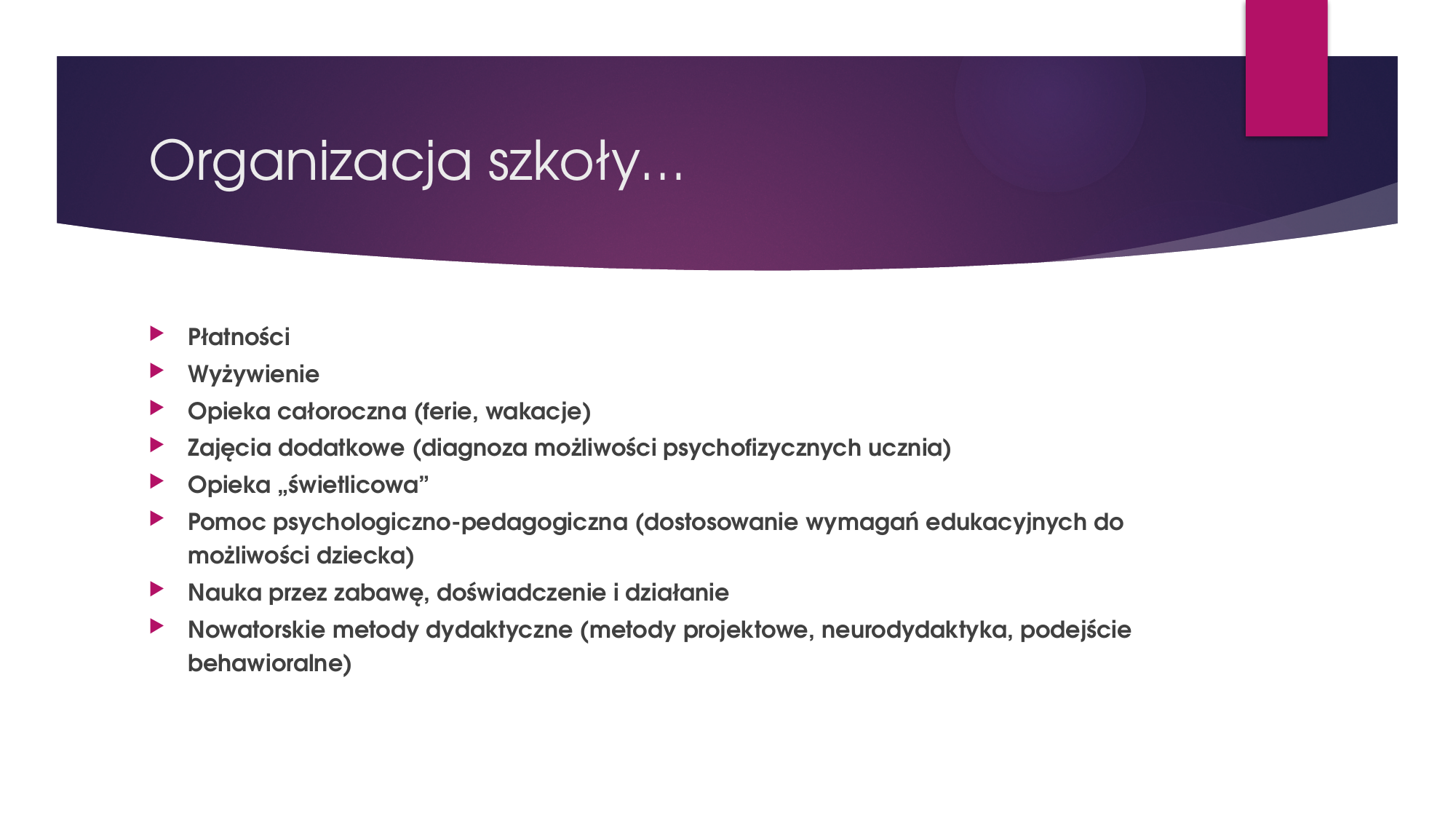

# Organizacja szkoły…
Płatności
Wyżywienie
Opieka całoroczna (ferie, wakacje)
Zajęcia dodatkowe (diagnoza możliwości psychofizycznych ucznia)
Opieka „świetlicowa”
Pomoc psychologiczno-pedagogiczna (dostosowanie wymagań edukacyjnych do możliwości dziecka)
Nauka przez zabawę, doświadczenie i działanie
Nowatorskie metody dydaktyczne (metody projektowe, neurodydaktyka, podejście behawioralne)